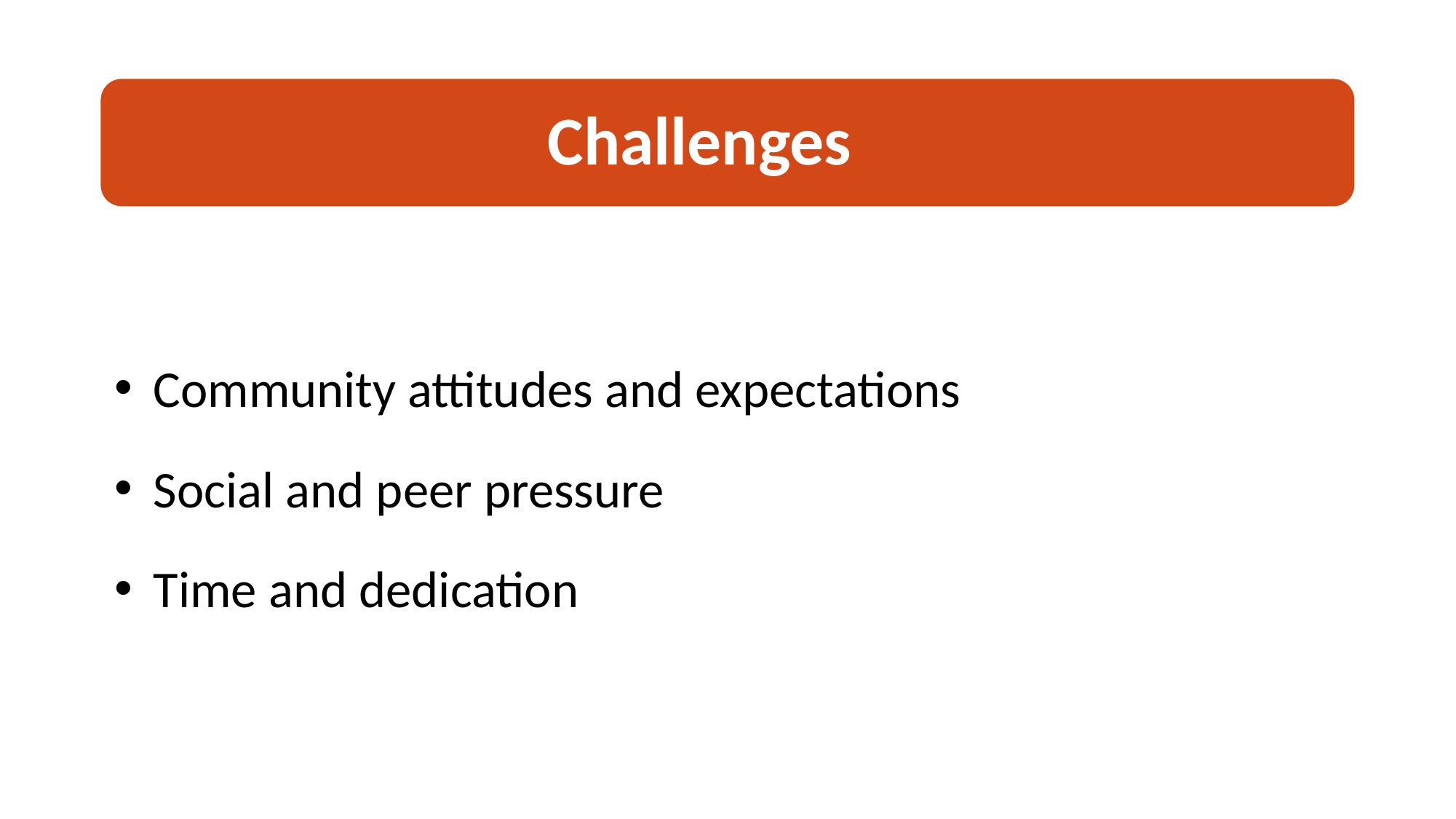

Challenges
 Community attitudes and expectations
 Social and peer pressure
 Time and dedication